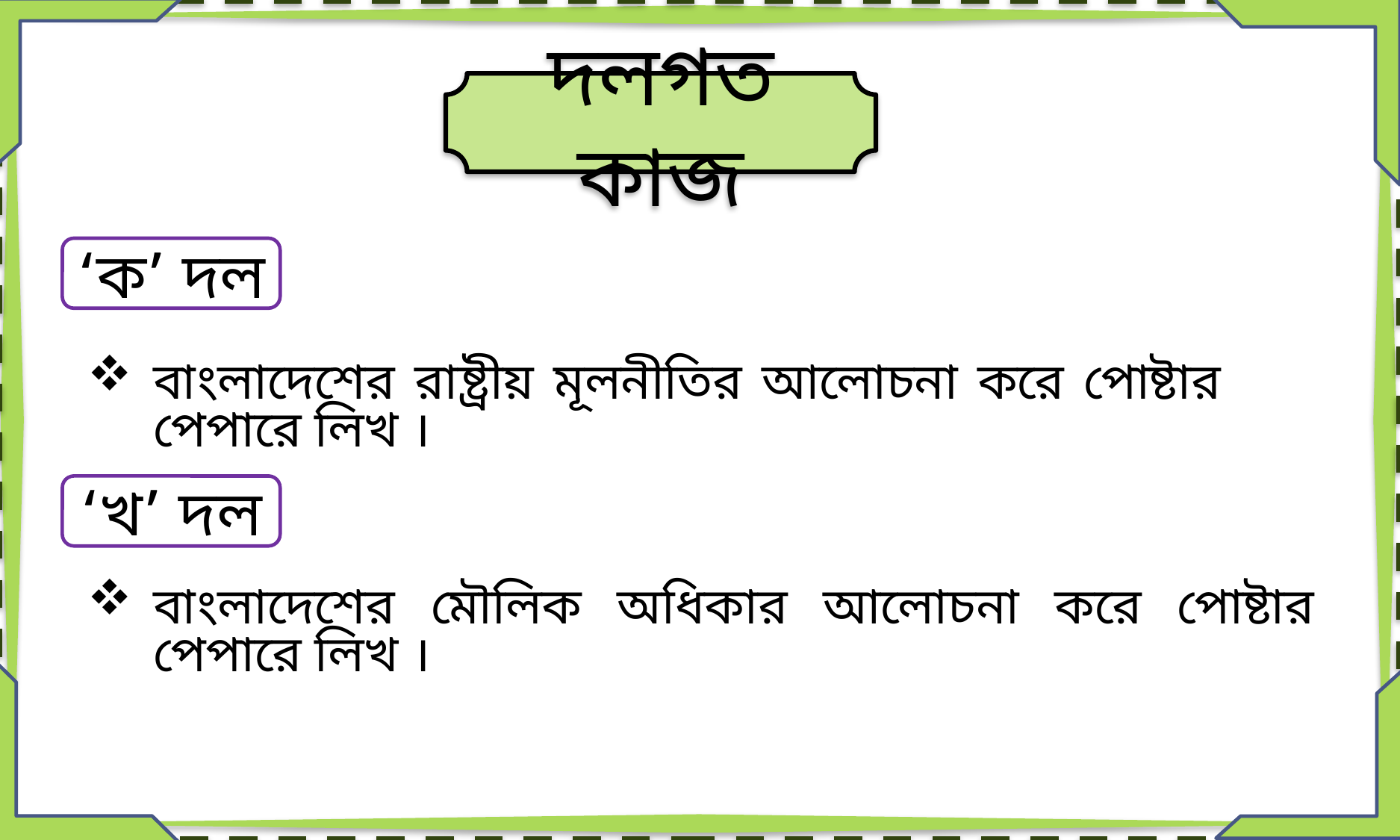

দলগত কাজ
‘ক’ দল
বাংলাদেশের রাষ্ট্রীয় মূলনীতির আলোচনা করে পোষ্টার পেপারে লিখ ।

‘খ’ দল
বাংলাদেশের মৌলিক অধিকার আলোচনা করে পোষ্টার পেপারে লিখ ।